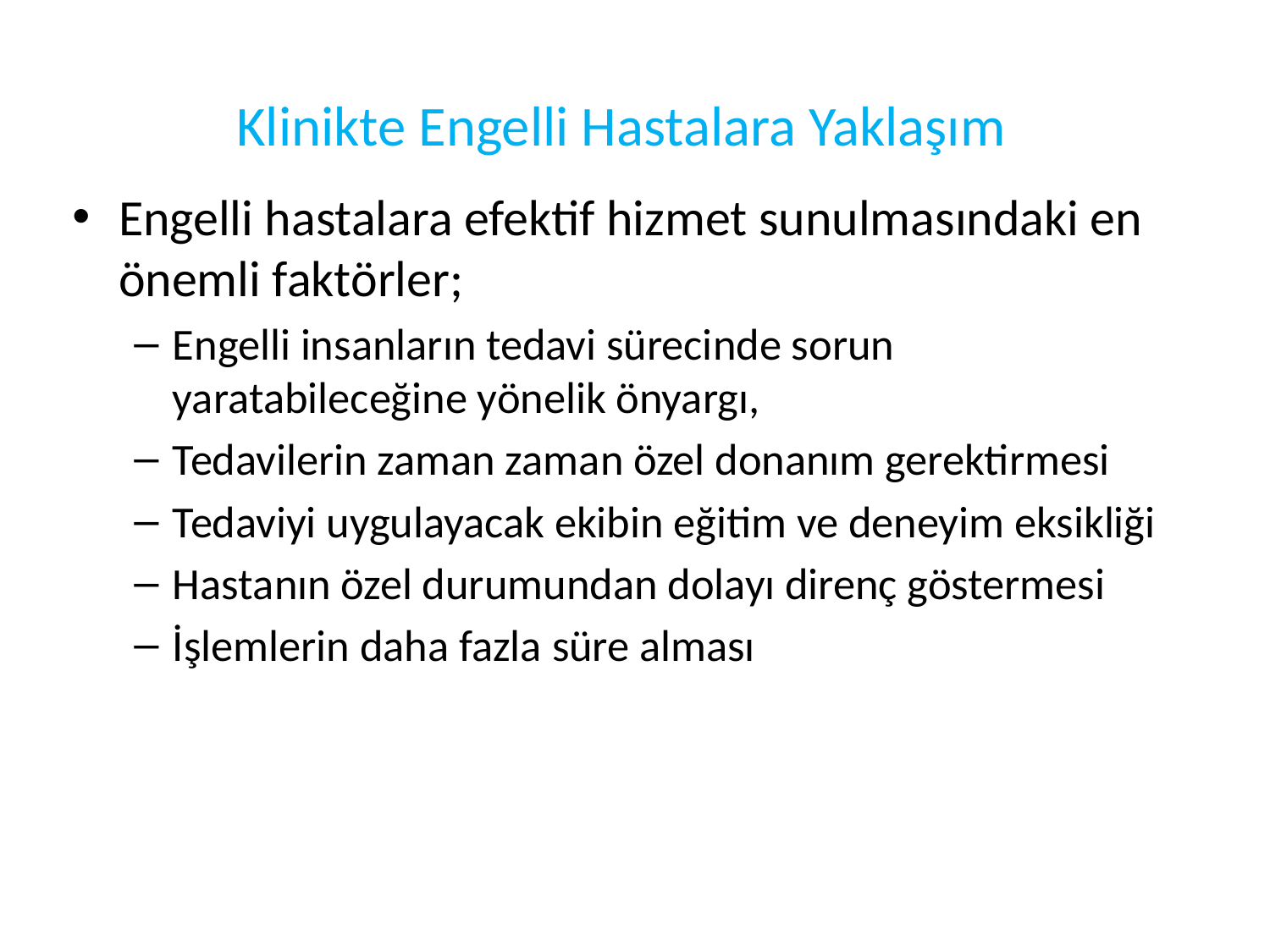

# Klinikte Engelli Hastalara Yaklaşım
Engelli hastalara efektif hizmet sunulmasındaki en önemli faktörler;
Engelli insanların tedavi sürecinde sorun yaratabileceğine yönelik önyargı,
Tedavilerin zaman zaman özel donanım gerektirmesi
Tedaviyi uygulayacak ekibin eğitim ve deneyim eksikliği
Hastanın özel durumundan dolayı direnç göstermesi
İşlemlerin daha fazla süre alması